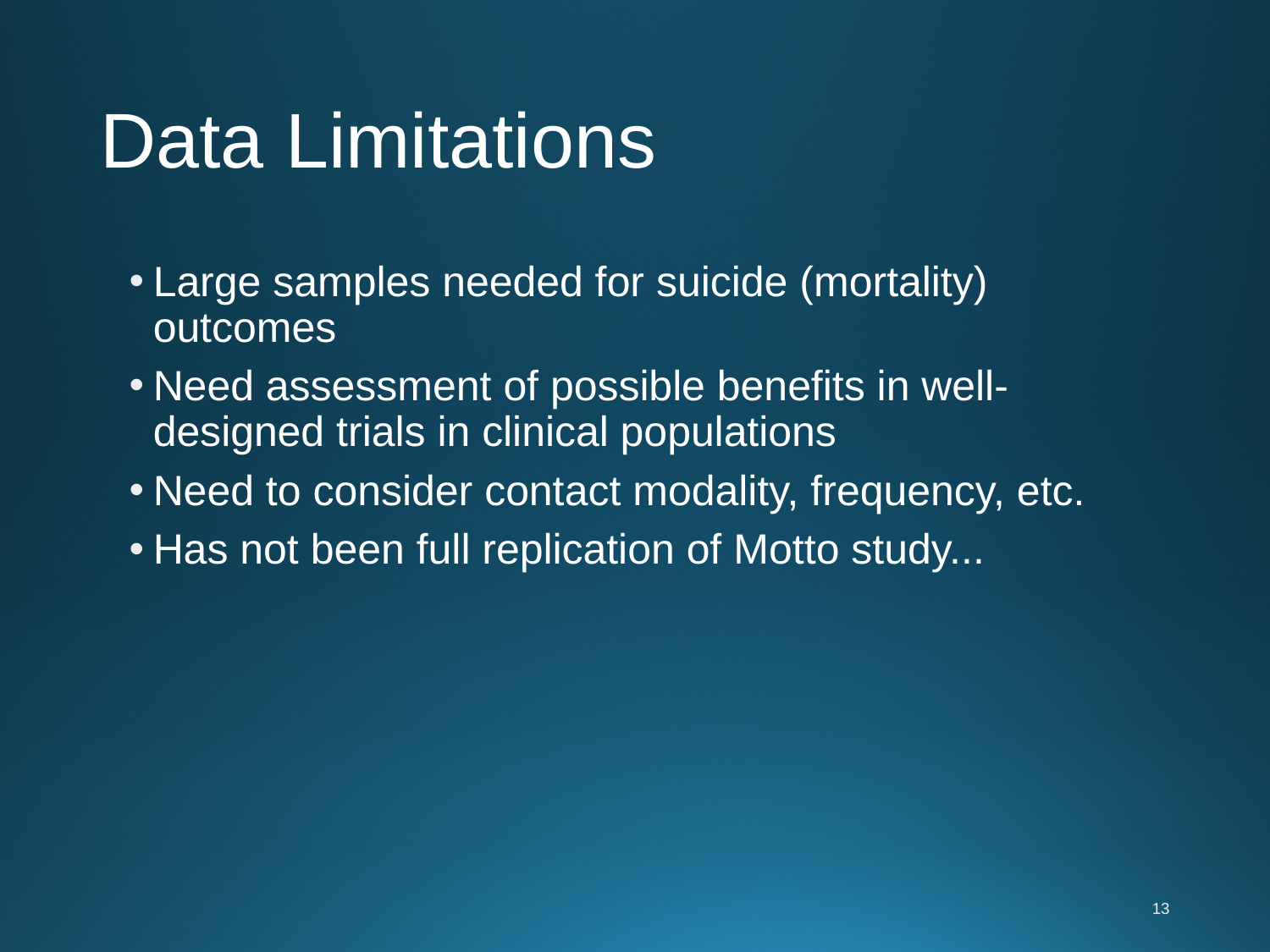

# Data Limitations
Large samples needed for suicide (mortality) outcomes
Need assessment of possible benefits in well-designed trials in clinical populations
Need to consider contact modality, frequency, etc.
Has not been full replication of Motto study...
13